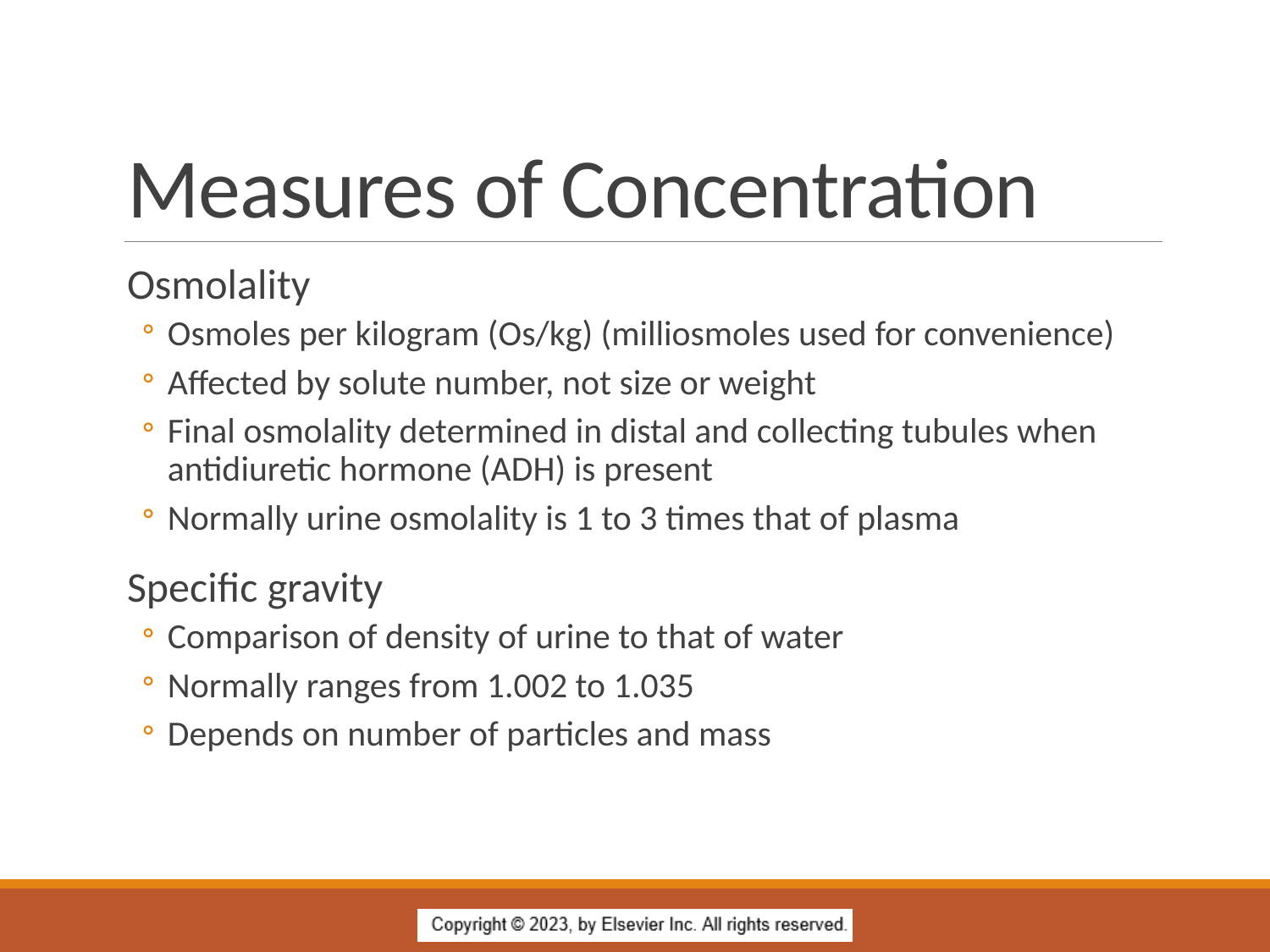

# Measures of Concentration
Osmolality
Osmoles per kilogram (Os/kg) (milliosmoles used for convenience)
Affected by solute number, not size or weight
Final osmolality determined in distal and collecting tubules when antidiuretic hormone (ADH) is present
Normally urine osmolality is 1 to 3 times that of plasma
Specific gravity
Comparison of density of urine to that of water
Normally ranges from 1.002 to 1.035
Depends on number of particles and mass